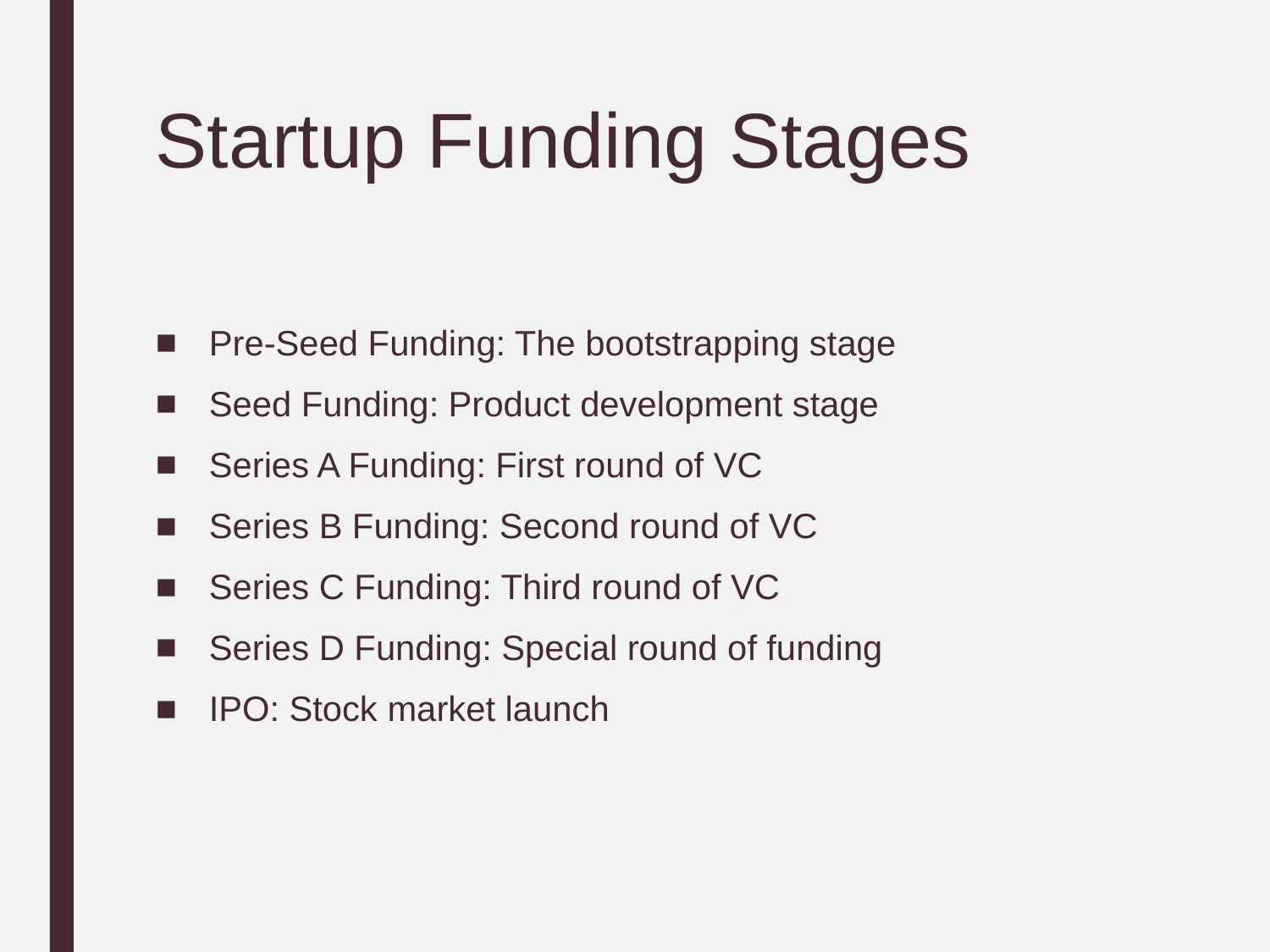

# Startup Funding Stages
Pre-Seed Funding: The bootstrapping stage
Seed Funding: Product development stage
Series A Funding: First round of VC
Series B Funding: Second round of VC
Series C Funding: Third round of VC
Series D Funding: Special round of funding
IPO: Stock market launch